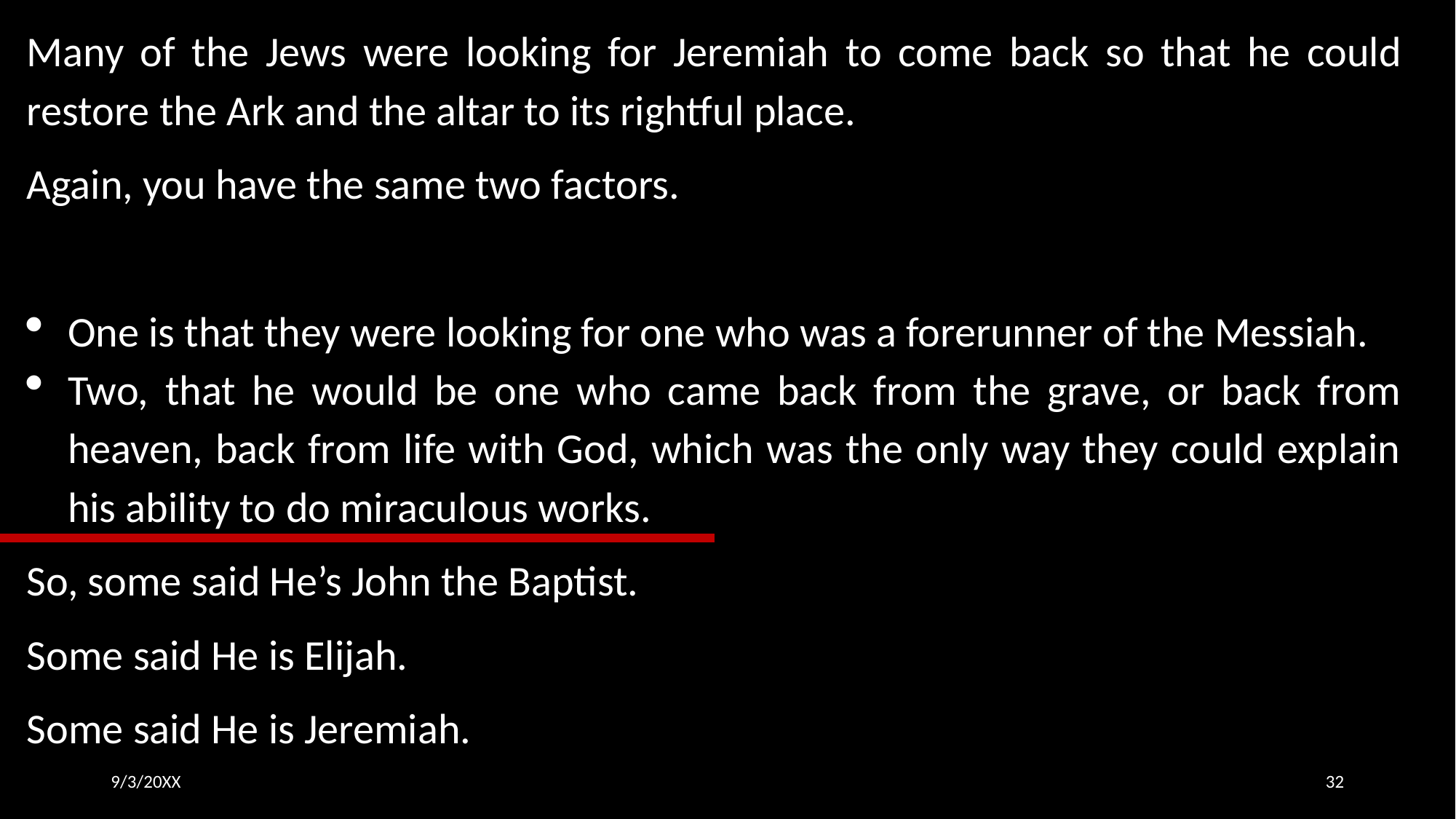

Many of the Jews were looking for Jeremiah to come back so that he could restore the Ark and the altar to its rightful place.
Again, you have the same two factors.

One is that they were looking for one who was a forerunner of the Messiah.
Two, that he would be one who came back from the grave, or back from heaven, back from life with God, which was the only way they could explain his ability to do miraculous works.
So, some said He’s John the Baptist.
Some said He is Elijah.
Some said He is Jeremiah.

9/3/20XX
32